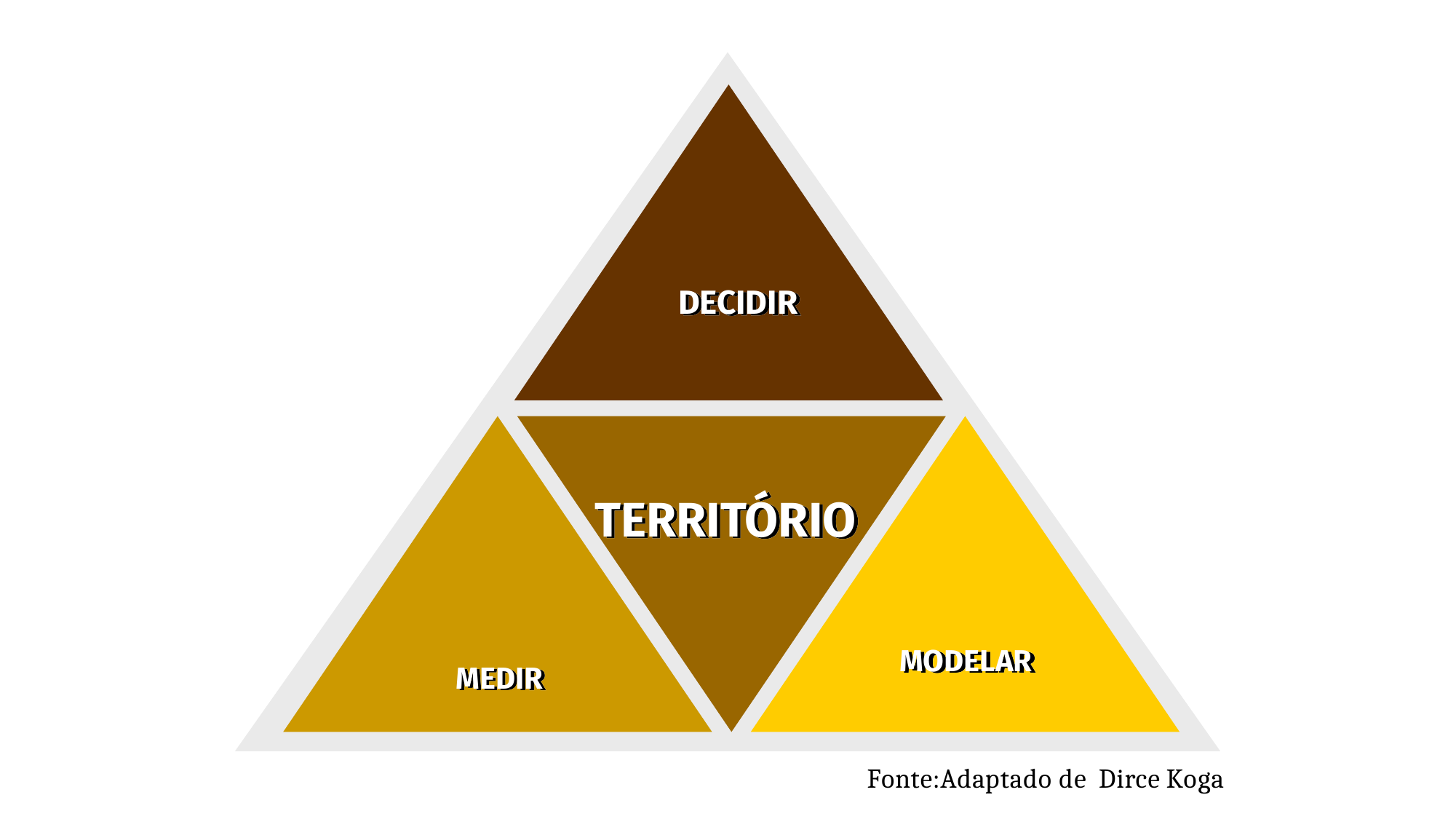

DECIDIR

TERRITÓRIO
MODELAR
MEDIR
Fonte:Adaptado de  Dirce Koga